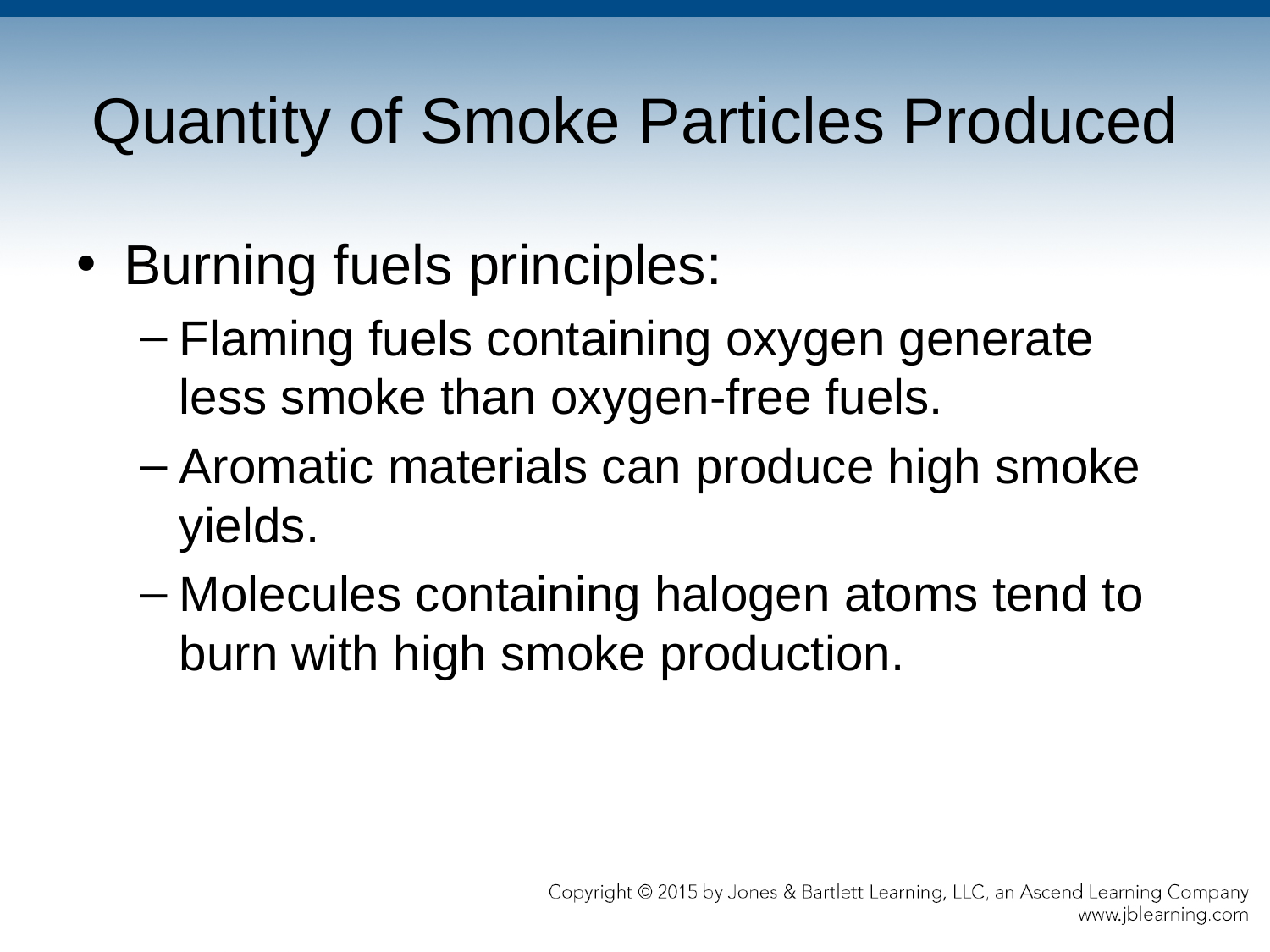

# Quantity of Smoke Particles Produced
Burning fuels principles:
Flaming fuels containing oxygen generate less smoke than oxygen-free fuels.
Aromatic materials can produce high smoke yields.
Molecules containing halogen atoms tend to burn with high smoke production.